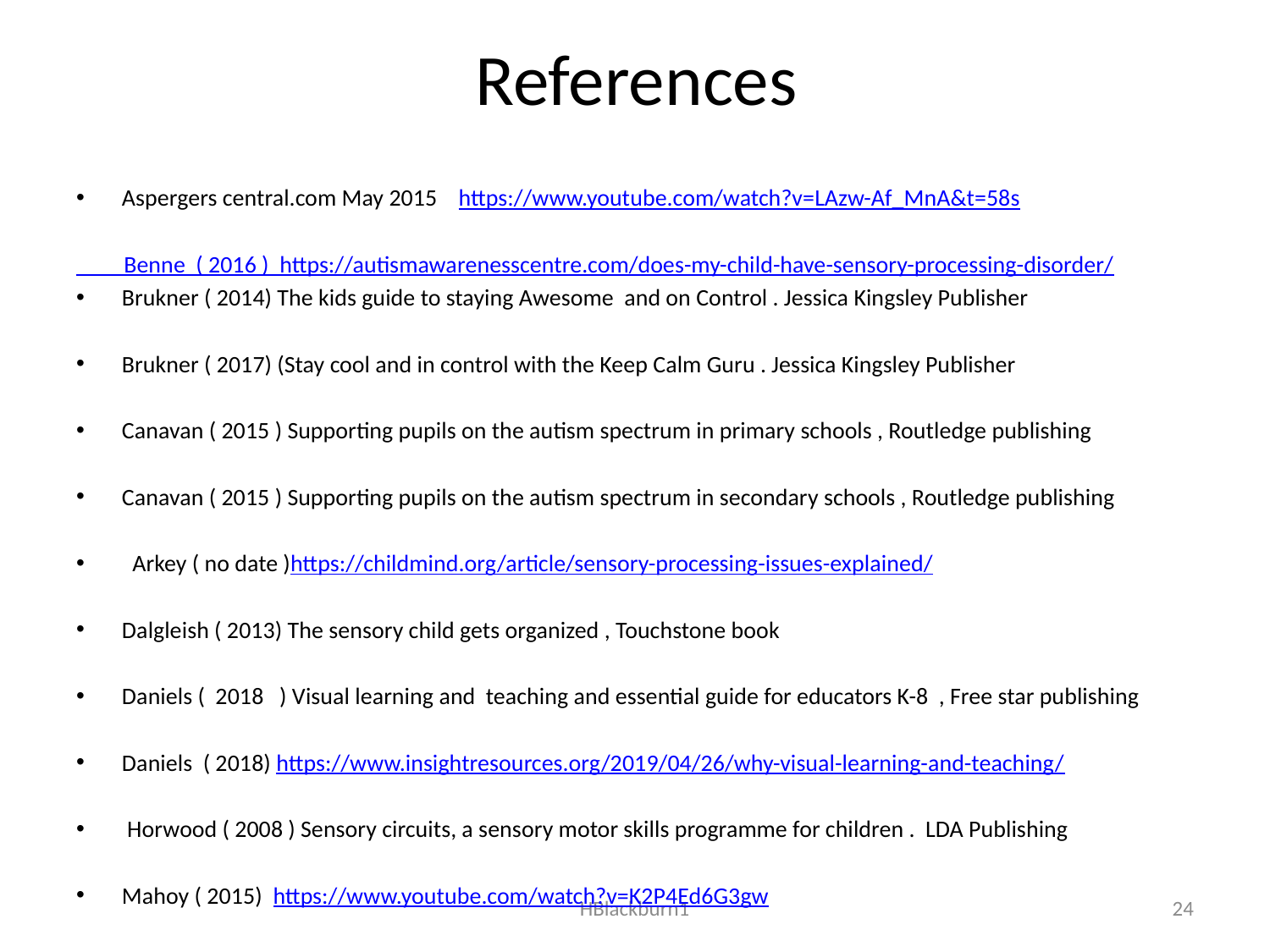

# References
Aspergers central.com May 2015    https://www.youtube.com/watch?v=LAzw-Af_MnA&t=58s

         Benne  ( 2016 )  https://autismawarenesscentre.com/does-my-child-have-sensory-processing-disorder/
Brukner ( 2014) The kids guide to staying Awesome  and on Control . Jessica Kingsley Publisher

Brukner ( 2017) (Stay cool and in control with the Keep Calm Guru . Jessica Kingsley Publisher

Canavan ( 2015 ) Supporting pupils on the autism spectrum in primary schools , Routledge publishing

Canavan ( 2015 ) Supporting pupils on the autism spectrum in secondary schools , Routledge publishing

  Arkey ( no date )https://childmind.org/article/sensory-processing-issues-explained/

Dalgleish ( 2013) The sensory child gets organized , Touchstone book

Daniels (  2018   ) Visual learning and  teaching and essential guide for educators K-8  , Free star publishing

Daniels  ( 2018) https://www.insightresources.org/2019/04/26/why-visual-learning-and-teaching/

 Horwood ( 2008 ) Sensory circuits, a sensory motor skills programme for children .  LDA Publishing

Mahoy ( 2015)  https://www.youtube.com/watch?v=K2P4Ed6G3gw

HBlackburn1
24